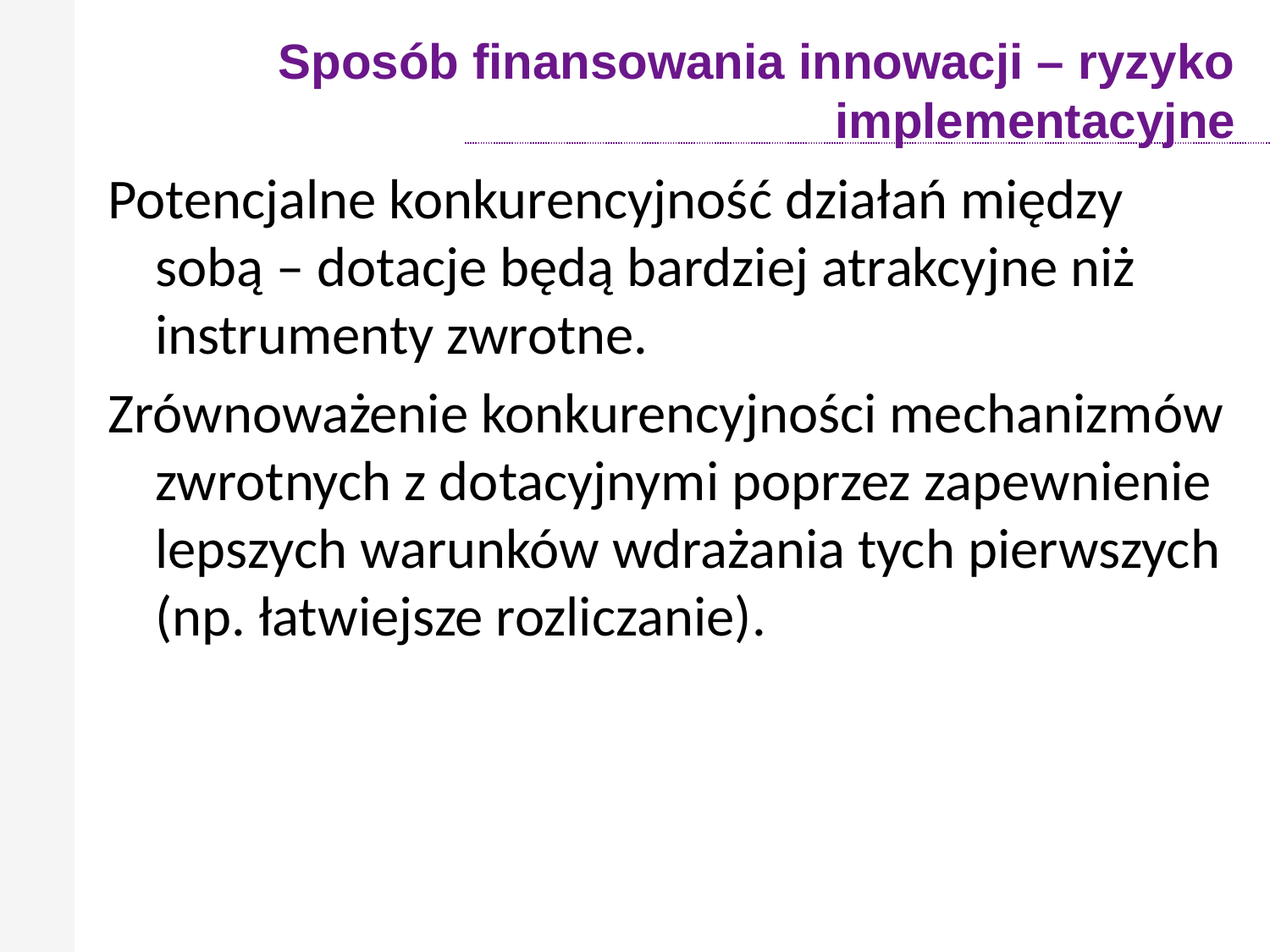

# Sposób finansowania innowacji – ryzyko implementacyjne

### Chart

| Category |
|---|
Potencjalne konkurencyjność działań między sobą – dotacje będą bardziej atrakcyjne niż instrumenty zwrotne.
Zrównoważenie konkurencyjności mechanizmów zwrotnych z dotacyjnymi poprzez zapewnienie lepszych warunków wdrażania tych pierwszych (np. łatwiejsze rozliczanie).